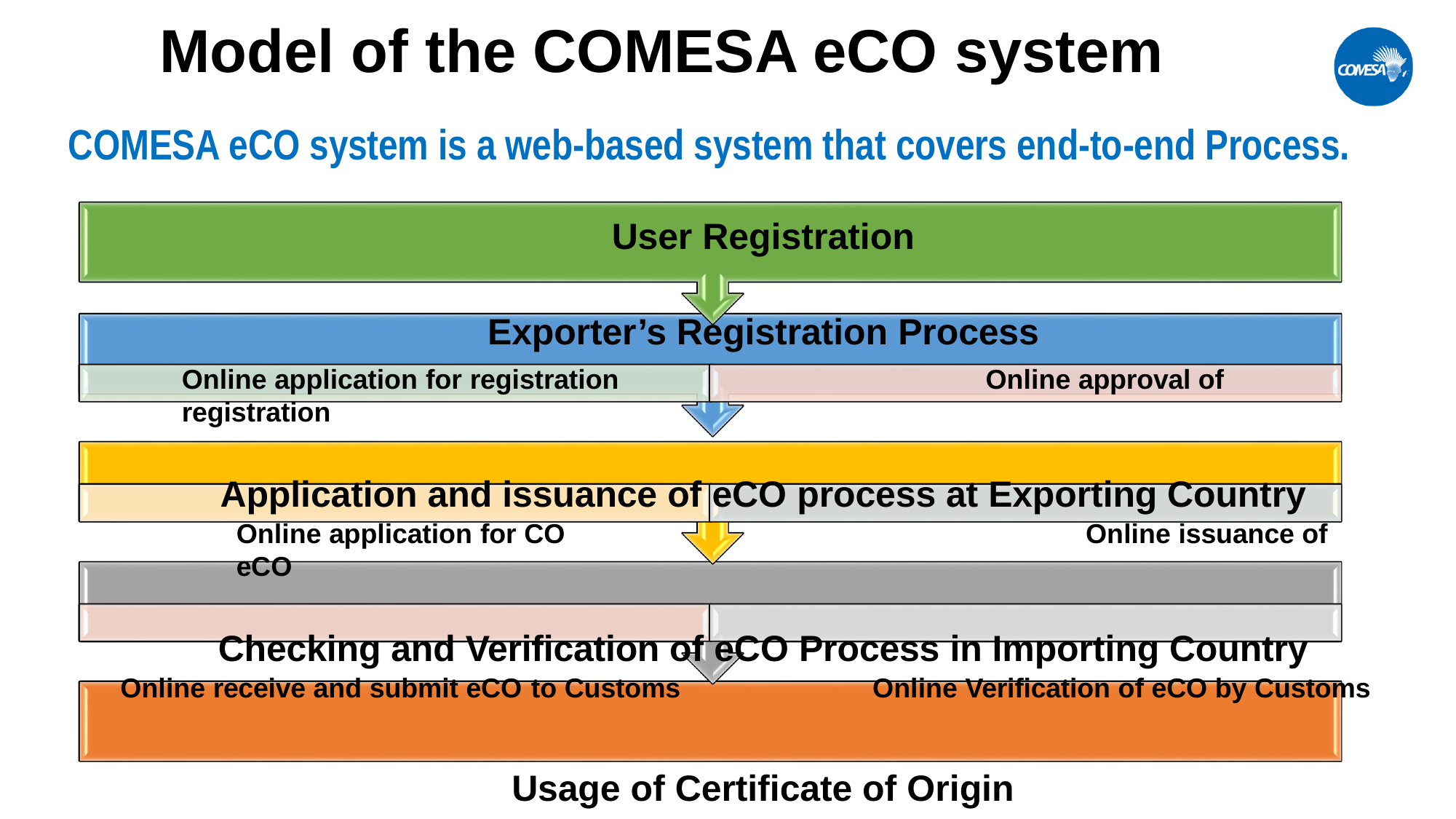

# Model of the COMESA eCO system
COMESA eCO system is a web-based system that covers end-to-end Process.

User Registration

Exporter’s Registration Process
Online application for registration	Online approval of registration

Application and issuance of eCO process at Exporting Country
Online application for CO	Online issuance of eCO

Checking and Verification of eCO Process in Importing Country
Online receive and submit eCO to Customs	Online Verification of eCO by Customs

Usage of Certificate of Origin